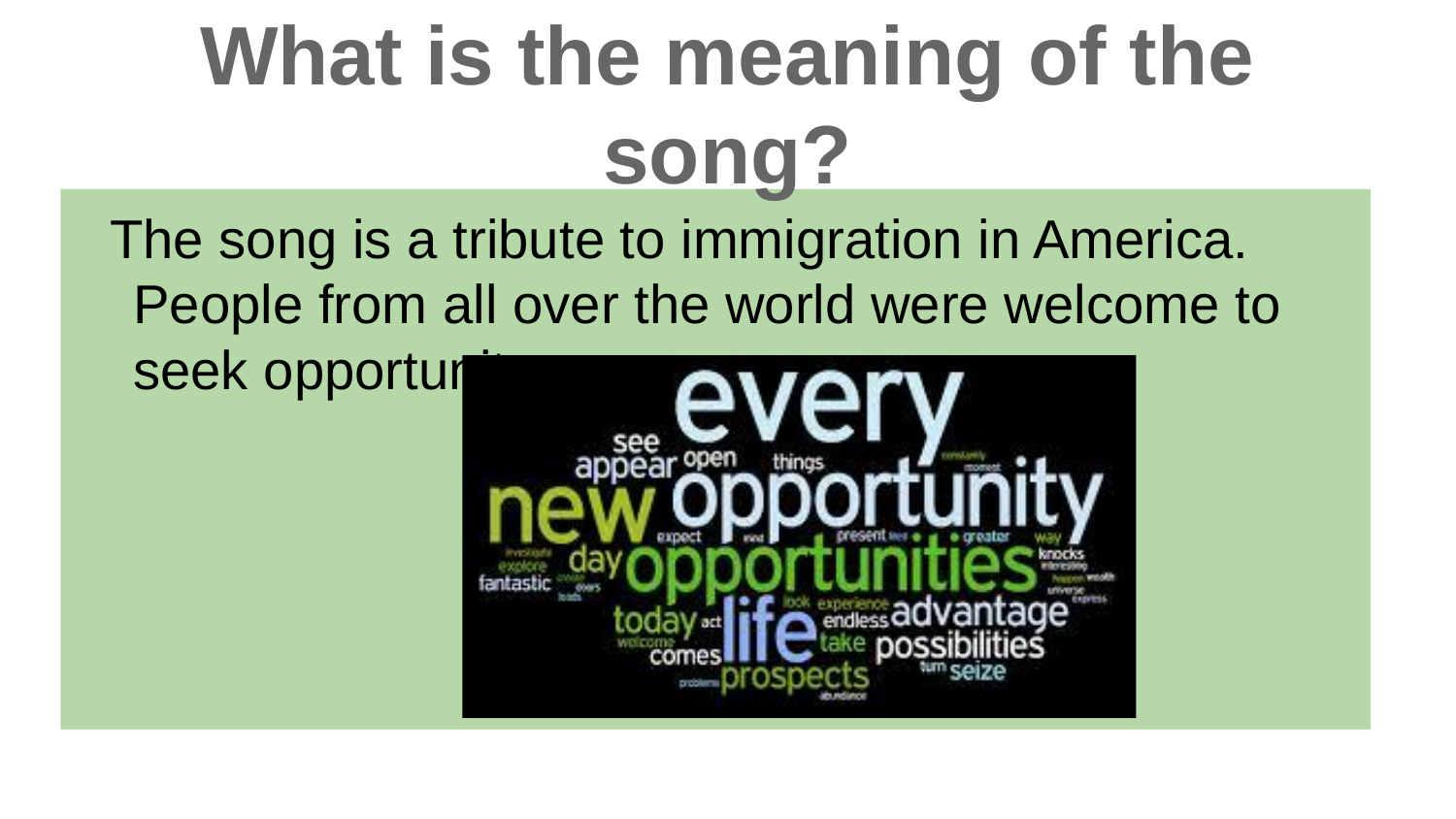

# What is the meaning of the song?
The song is a tribute to immigration in America.  People from all over the world were welcome to seek opportunity.